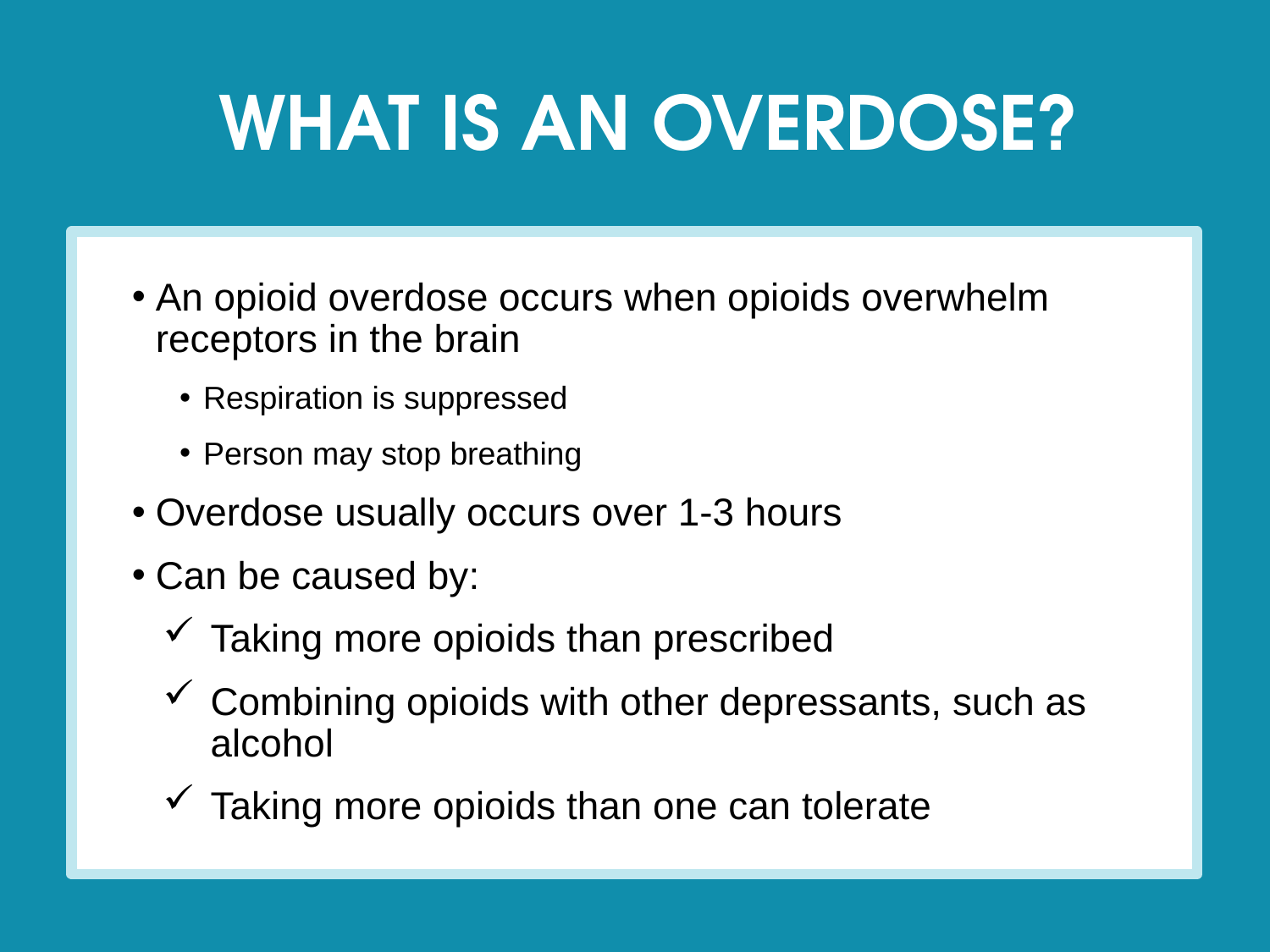

# WHAT IS AN OVERDOSE?
An opioid overdose occurs when opioids overwhelm receptors in the brain
Respiration is suppressed
Person may stop breathing
Overdose usually occurs over 1-3 hours
Can be caused by:
Taking more opioids than prescribed
Combining opioids with other depressants, such as alcohol
Taking more opioids than one can tolerate